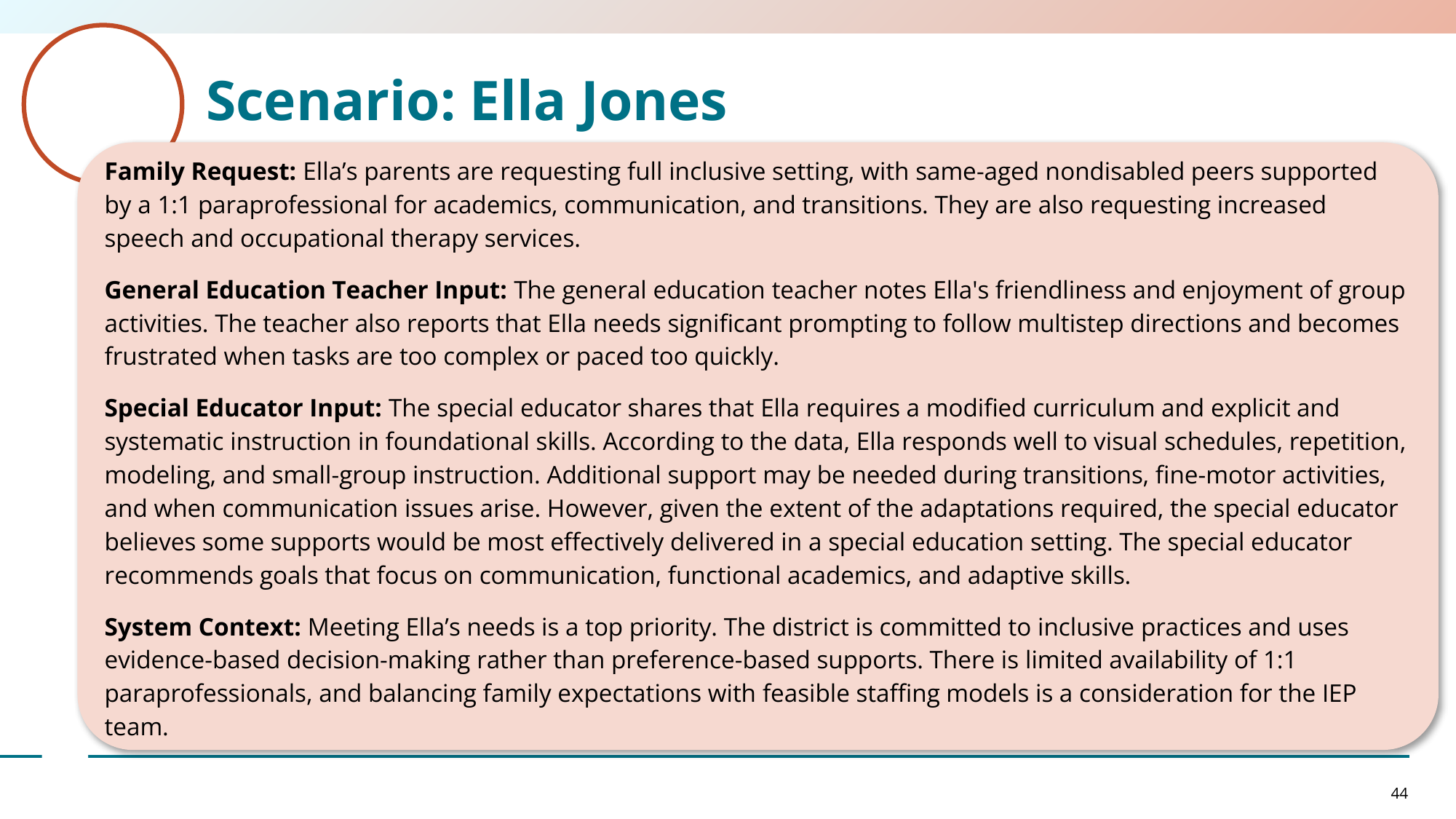

# Scenario: Ella Jones
Family Request: Ella’s parents are requesting full inclusive setting, with same-aged nondisabled peers supported by a 1:1 paraprofessional for academics, communication, and transitions. They are also requesting increased speech and occupational therapy services.
General Education Teacher Input: The general education teacher notes Ella's friendliness and enjoyment of group activities. The teacher also reports that Ella needs significant prompting to follow multistep directions and becomes frustrated when tasks are too complex or paced too quickly.
Special Educator Input: The special educator shares that Ella requires a modified curriculum and explicit and systematic instruction in foundational skills. According to the data, Ella responds well to visual schedules, repetition, modeling, and small-group instruction. Additional support may be needed during transitions, fine-motor activities, and when communication issues arise. However, given the extent of the adaptations required, the special educator believes some supports would be most effectively delivered in a special education setting. The special educator recommends goals that focus on communication, functional academics, and adaptive skills.
System Context: Meeting Ella’s needs is a top priority. The district is committed to inclusive practices and uses evidence-based decision-making rather than preference-based supports. There is limited availability of 1:1 paraprofessionals, and balancing family expectations with feasible staffing models is a consideration for the IEP team.
44